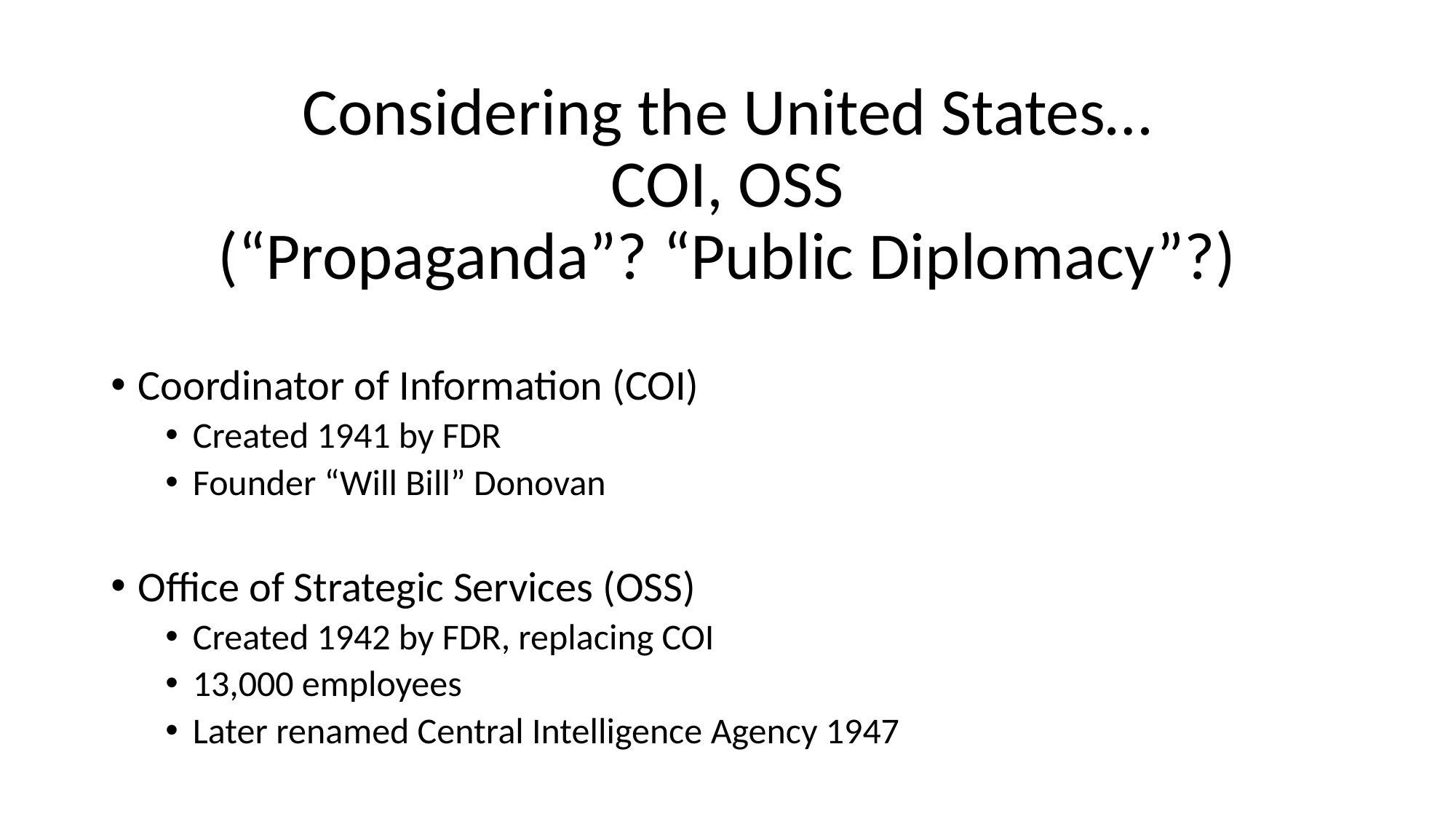

# Considering the United States… COI, OSS (“Propaganda”? “Public Diplomacy”?)
Coordinator of Information (COI)
Created 1941 by FDR
Founder “Will Bill” Donovan

Office of Strategic Services (OSS)
Created 1942 by FDR, replacing COI
13,000 employees
Later renamed Central Intelligence Agency 1947